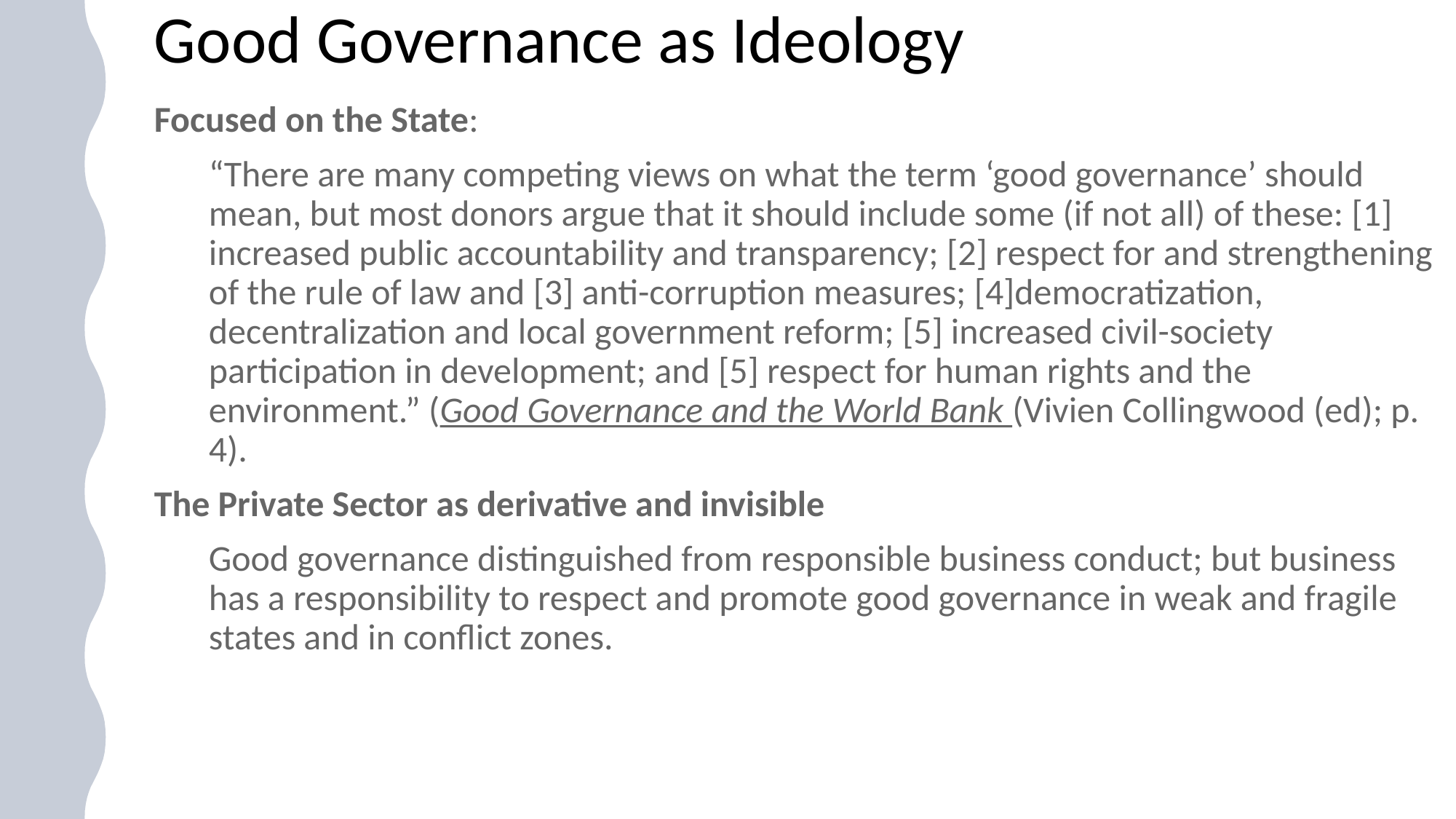

# Good Governance as Ideology
Focused on the State:
“There are many competing views on what the term ‘good governance’ should mean, but most donors argue that it should include some (if not all) of these: [1] increased public accountability and transparency; [2] respect for and strengthening of the rule of law and [3] anti-corruption measures; [4]democratization, decentralization and local government reform; [5] increased civil-society participation in development; and [5] respect for human rights and the environment.” (Good Governance and the World Bank (Vivien Collingwood (ed); p. 4).
The Private Sector as derivative and invisible
Good governance distinguished from responsible business conduct; but business has a responsibility to respect and promote good governance in weak and fragile states and in conflict zones.